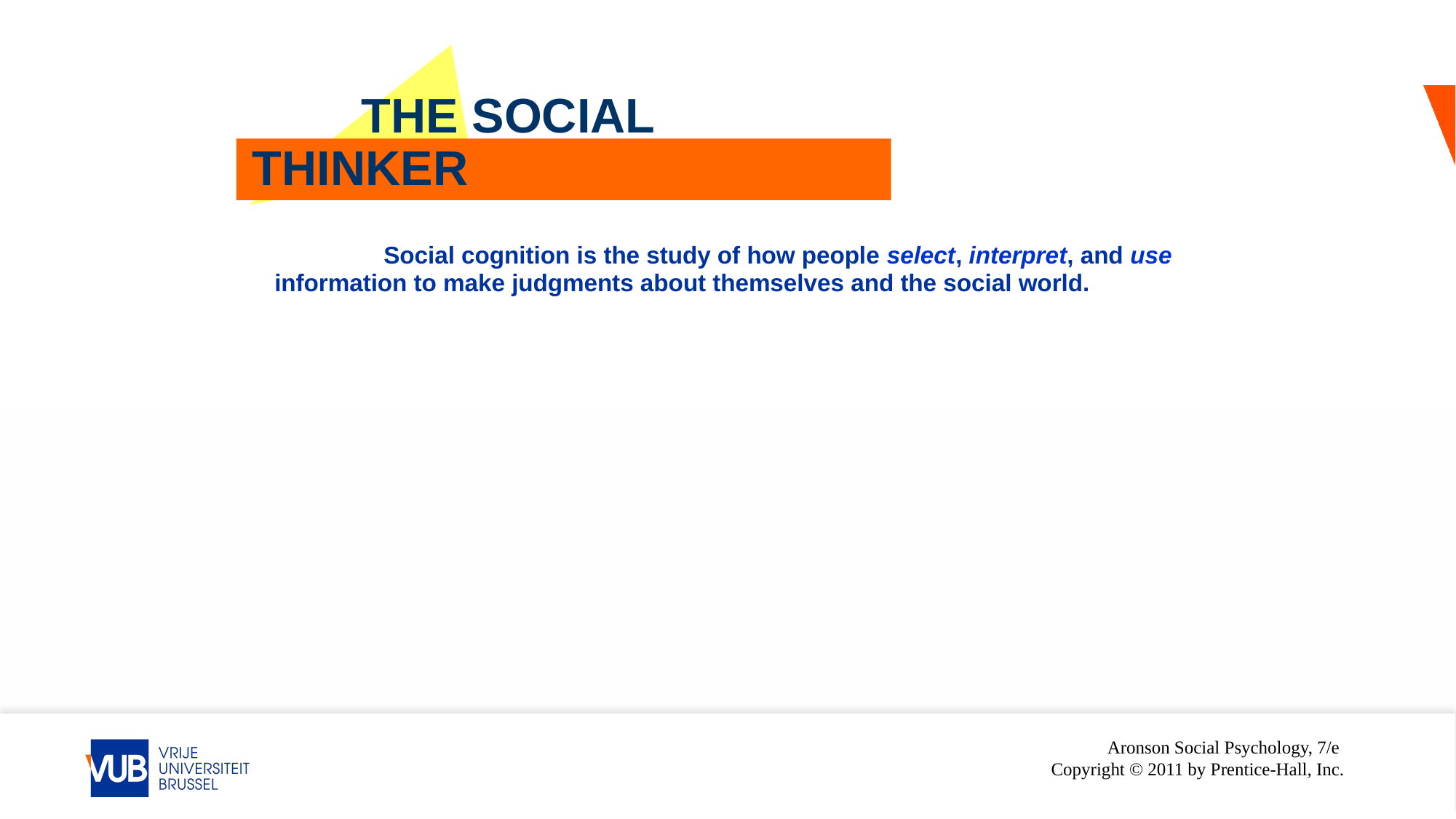

# The Social Thinker
	Social cognition is the study of how people select, interpret, and use information to make judgments about themselves and the social world.

Aronson Social Psychology, 7/e  Copyright © 2011 by Prentice-Hall, Inc.